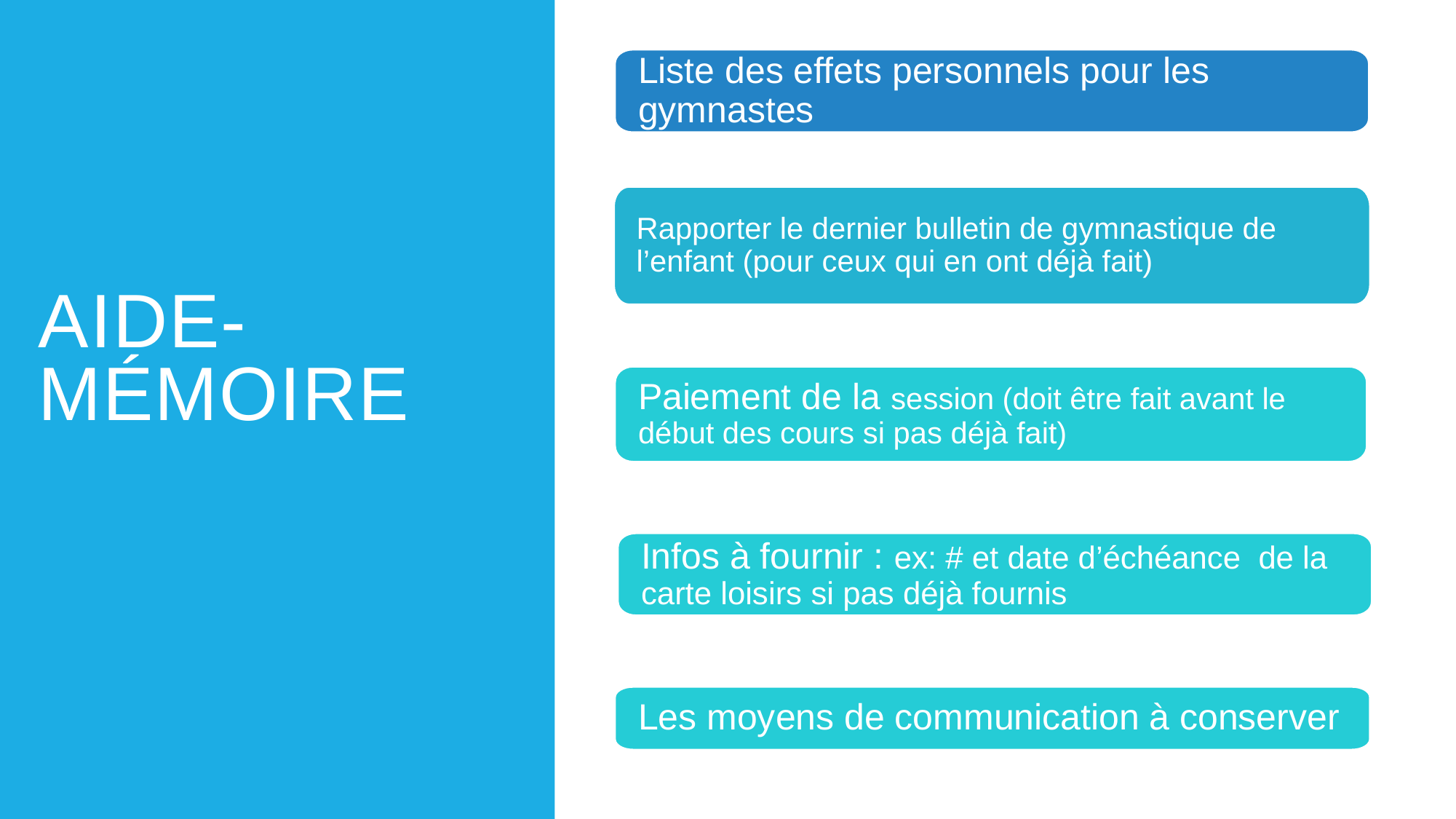

# AIDE-MÉMOIRE
Liste des effets personnels pour les gymnastes
Rapporter le dernier bulletin de gymnastique de l’enfant (pour ceux qui en ont déjà fait)
Paiement de la session (doit être fait avant le début des cours si pas déjà fait)
Infos à fournir : ex: # et date d’échéance  de la carte loisirs si pas déjà fournis
Les moyens de communication à conserver